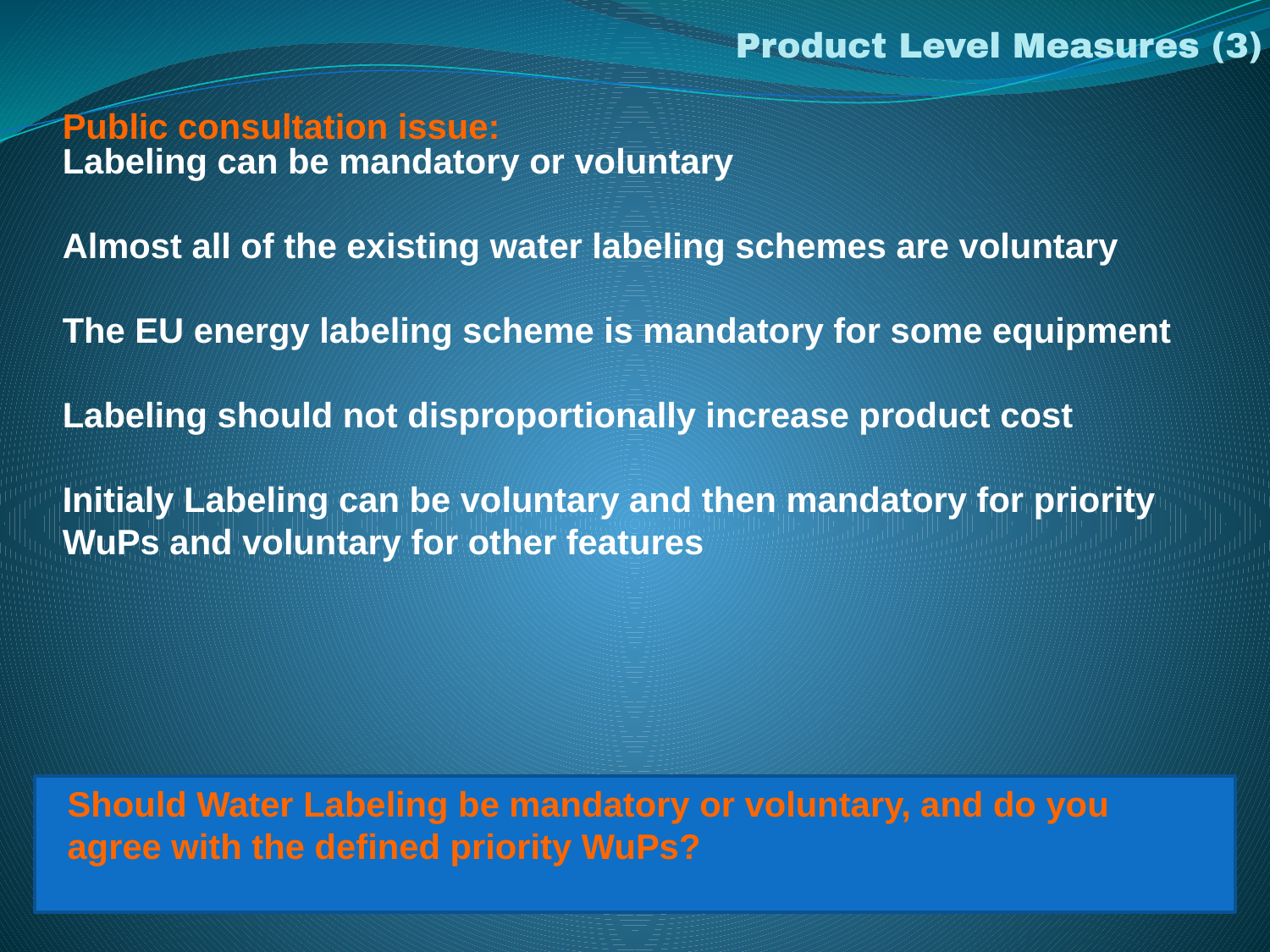

Product Level Measures (3)
Public consultation issue:
Labeling can be mandatory or voluntary

Almost all of the existing water labeling schemes are voluntary

The EU energy labeling scheme is mandatory for some equipment

Labeling should not disproportionally increase product cost

Initialy Labeling can be voluntary and then mandatory for priority WuPs and voluntary for other features

Should Water Labeling be mandatory or voluntary, and do you agree with the defined priority WuPs?